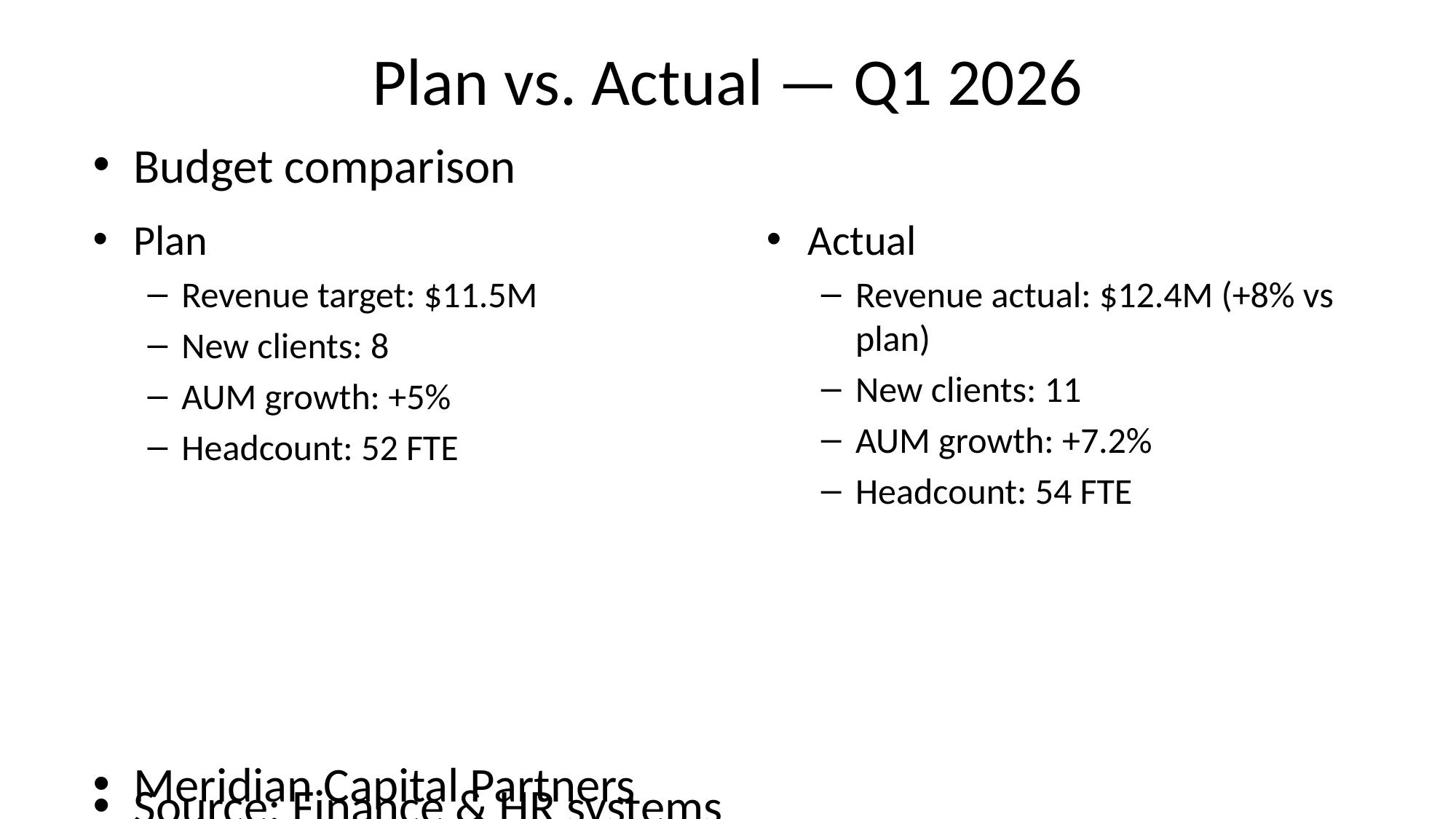

# Plan vs. Actual — Q1 2026
Budget comparison
Plan
Revenue target: $11.5M
New clients: 8
AUM growth: +5%
Headcount: 52 FTE
Actual
Revenue actual: $12.4M (+8% vs plan)
New clients: 11
AUM growth: +7.2%
Headcount: 54 FTE
Meridian Capital Partners
Source: Finance & HR systems